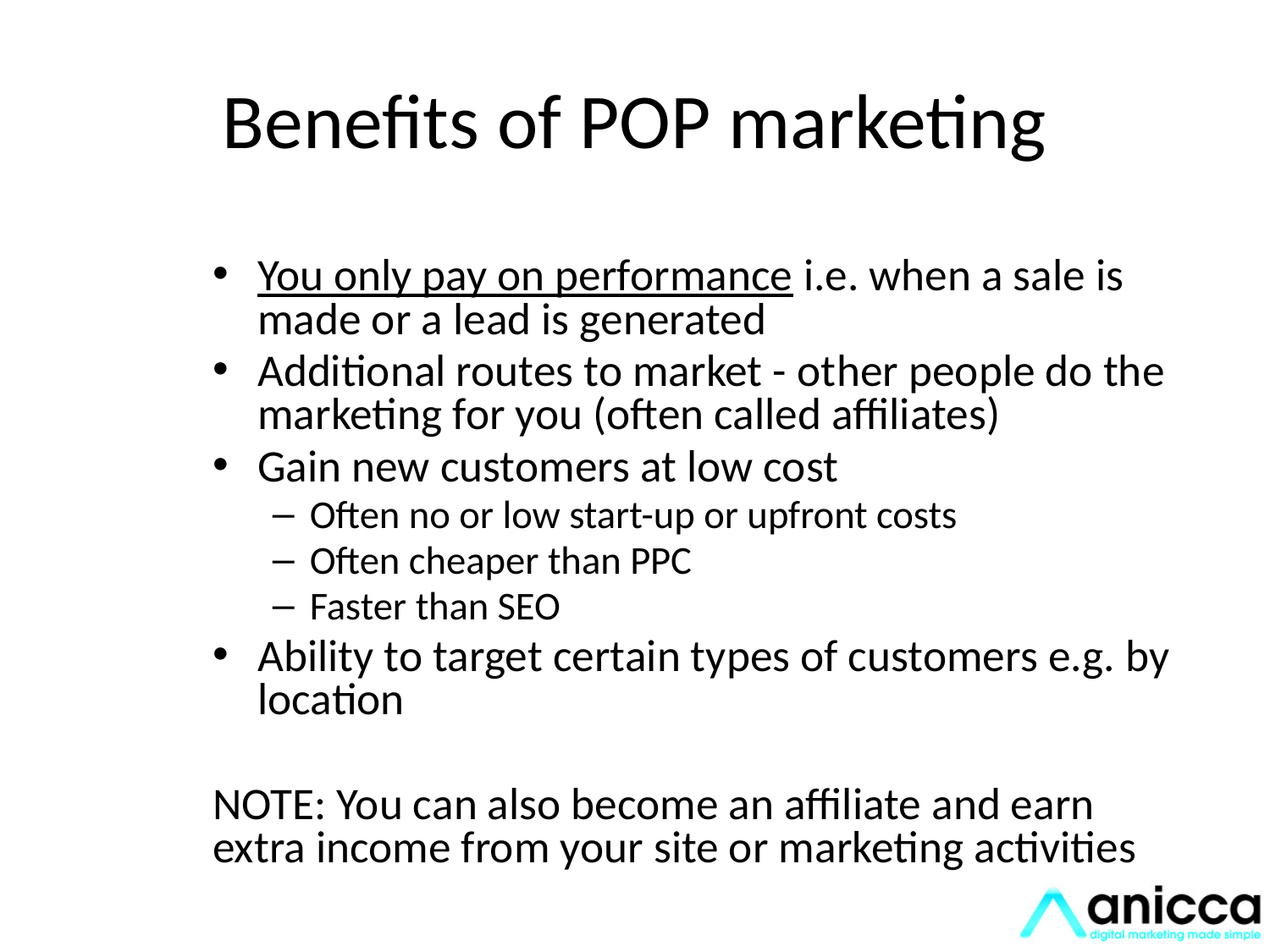

# Benefits of POP marketing

You only pay on performance i.e. when a sale is made or a lead is generated
Additional routes to market - other people do the marketing for you (often called affiliates)
Gain new customers at low cost
Often no or low start-up or upfront costs
Often cheaper than PPC
Faster than SEO
Ability to target certain types of customers e.g. by location

NOTE: You can also become an affiliate and earn extra income from your site or marketing activities